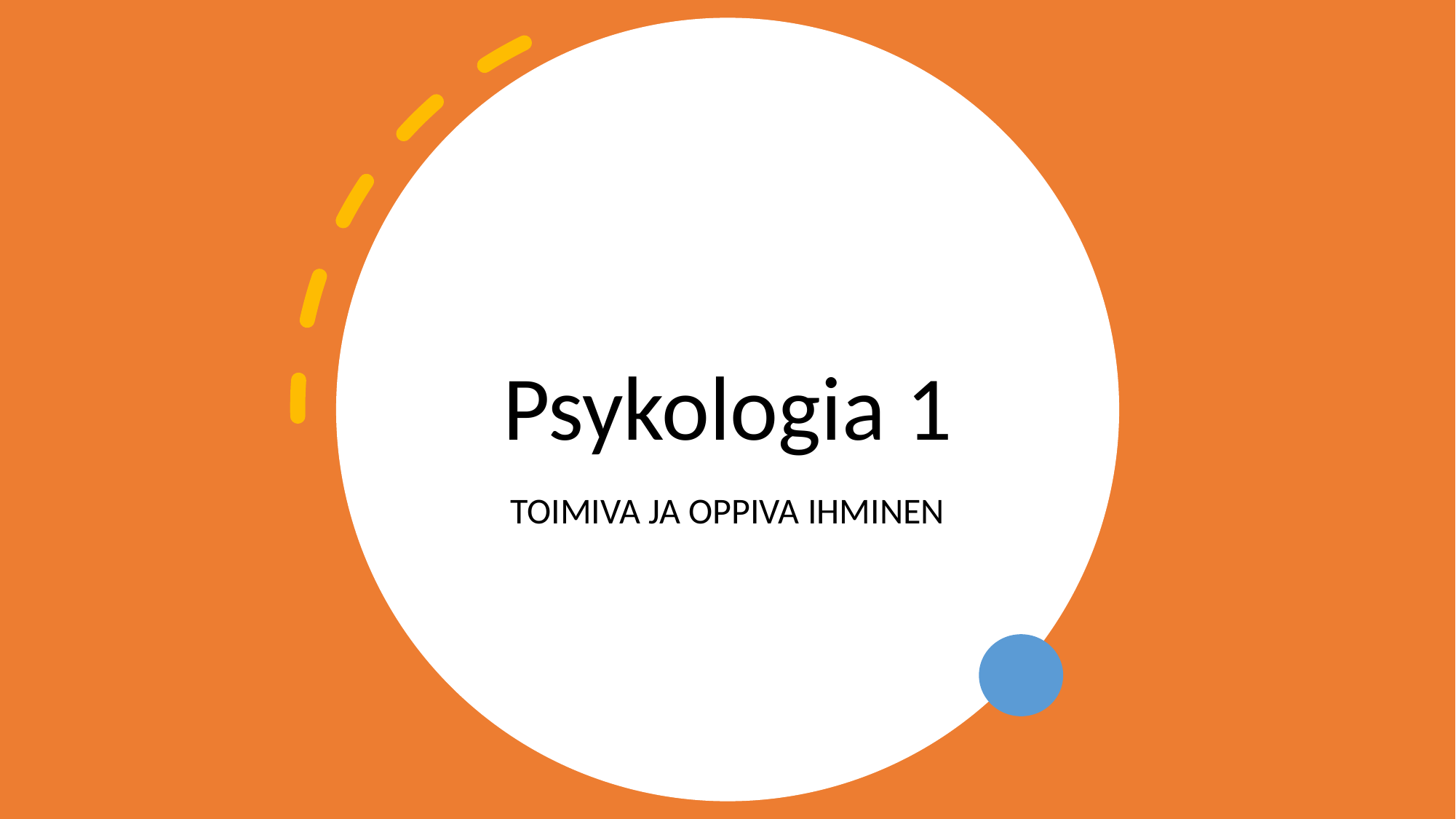

# Psykologia 1
TOIMIVA JA OPPIVA IHMINEN